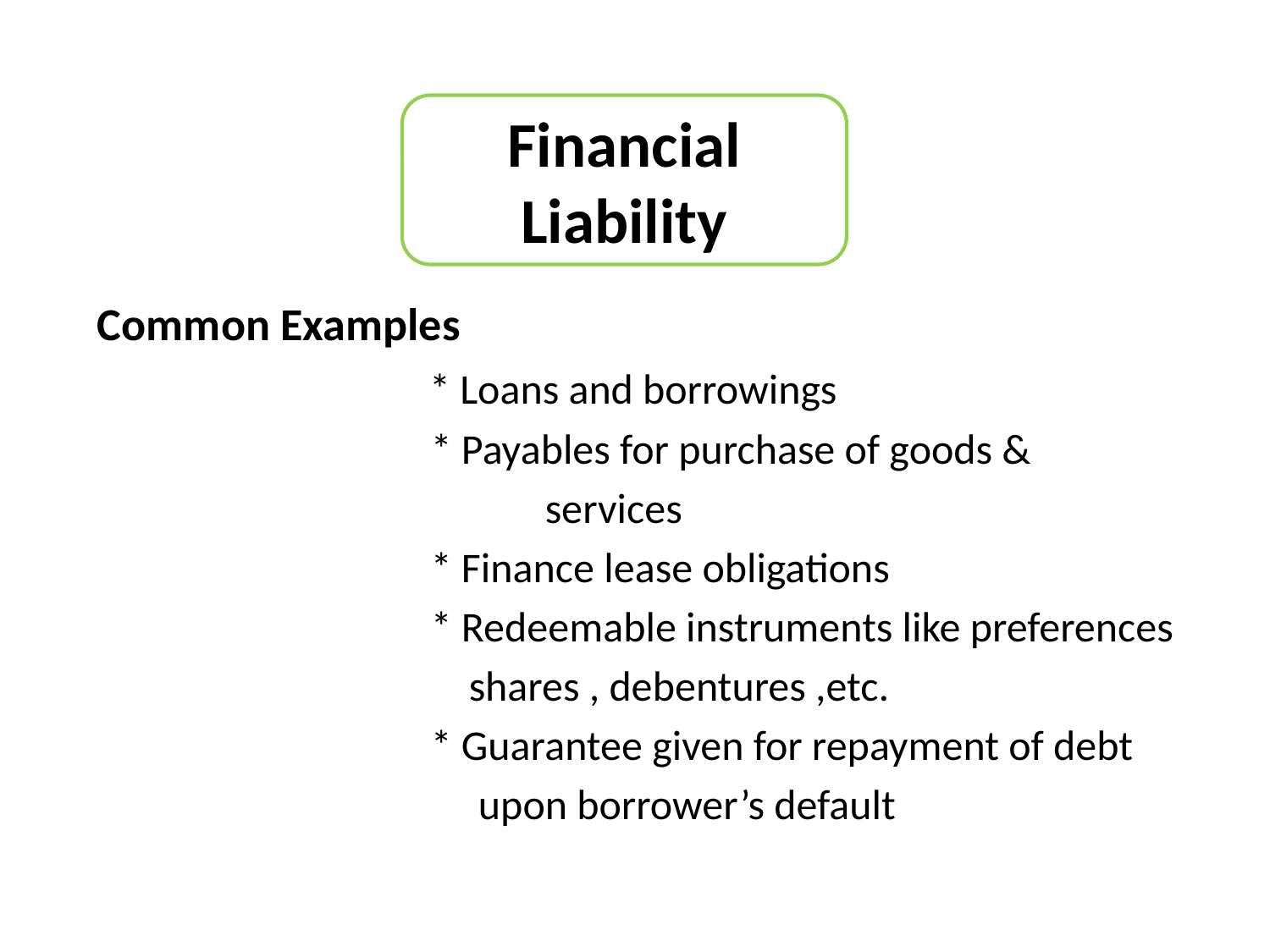

Common Examples
                                * Loans and borrowings
                                   * Payables for purchase of goods &
                                               services
                                   * Finance lease obligations
                                   * Redeemable instruments like preferences
                                       shares , debentures ,etc.
                                   * Guarantee given for repayment of debt
                                        upon borrower’s default

Financial Liability